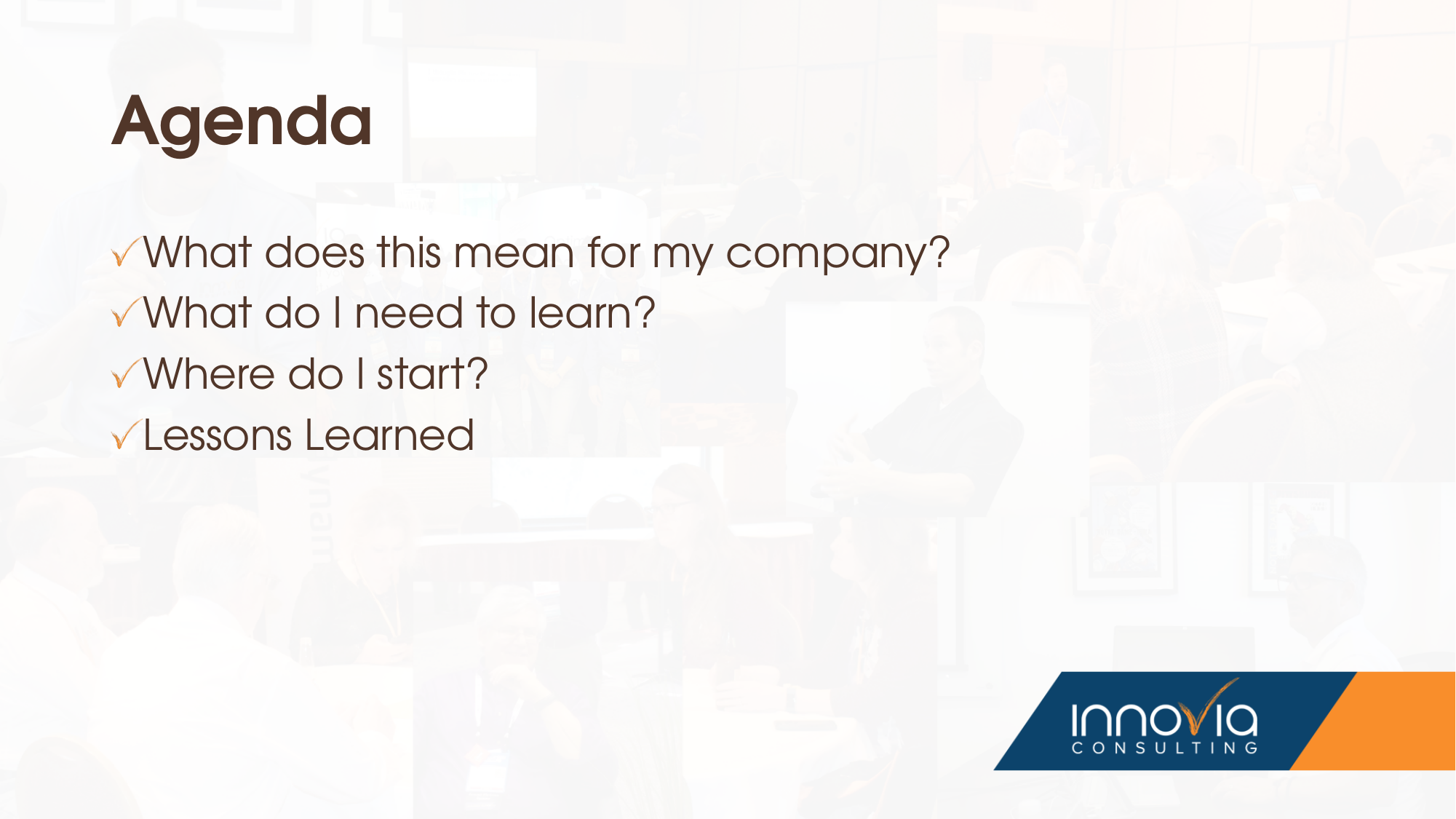

# Agenda
What does this mean for my company?
What do I need to learn?
Where do I start?
Lessons Learned